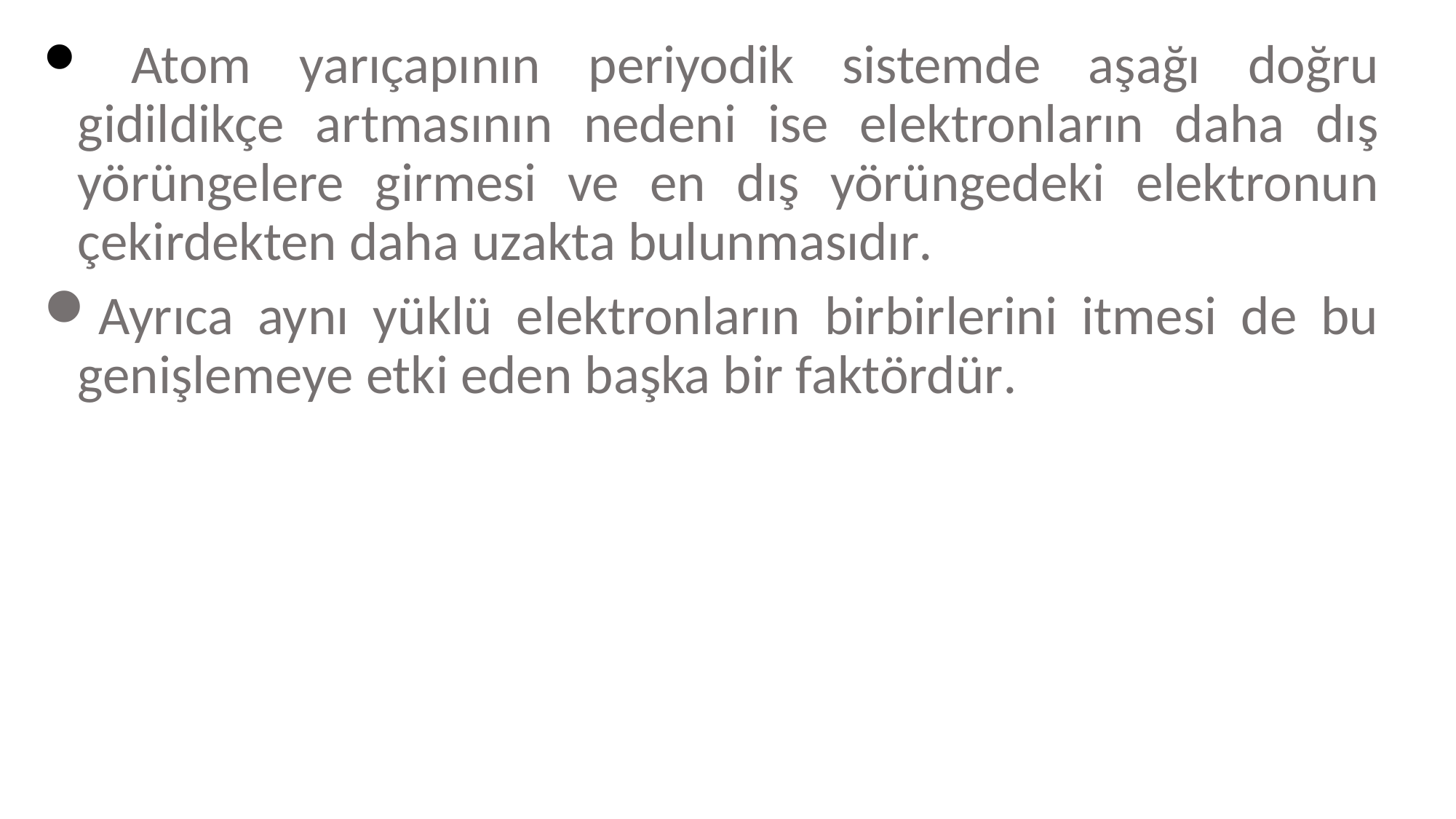

Atom yarıçapının periyodik sistemde aşağı doğru gidildikçe artmasının nedeni ise elektronların daha dış yörüngelere girmesi ve en dış yörüngedeki elektronun çekirdekten daha uzakta bulunmasıdır.
Ayrıca aynı yüklü elektronların birbirlerini itmesi de bu genişlemeye etki eden başka bir faktördür.